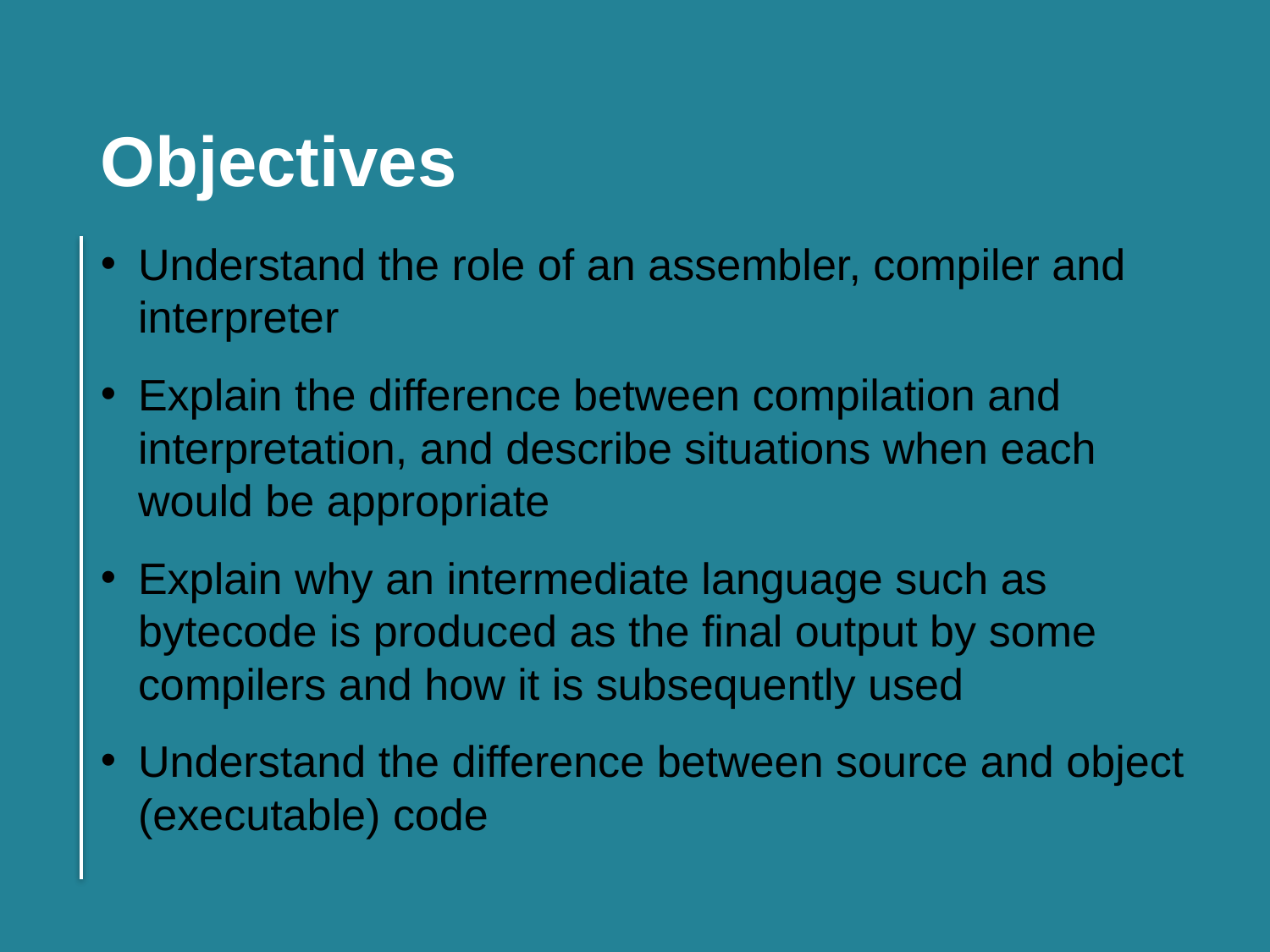

Objectives
Understand the role of an assembler, compiler and interpreter
Explain the difference between compilation and interpretation, and describe situations when each would be appropriate
Explain why an intermediate language such as bytecode is produced as the final output by some compilers and how it is subsequently used
Understand the difference between source and object (executable) code